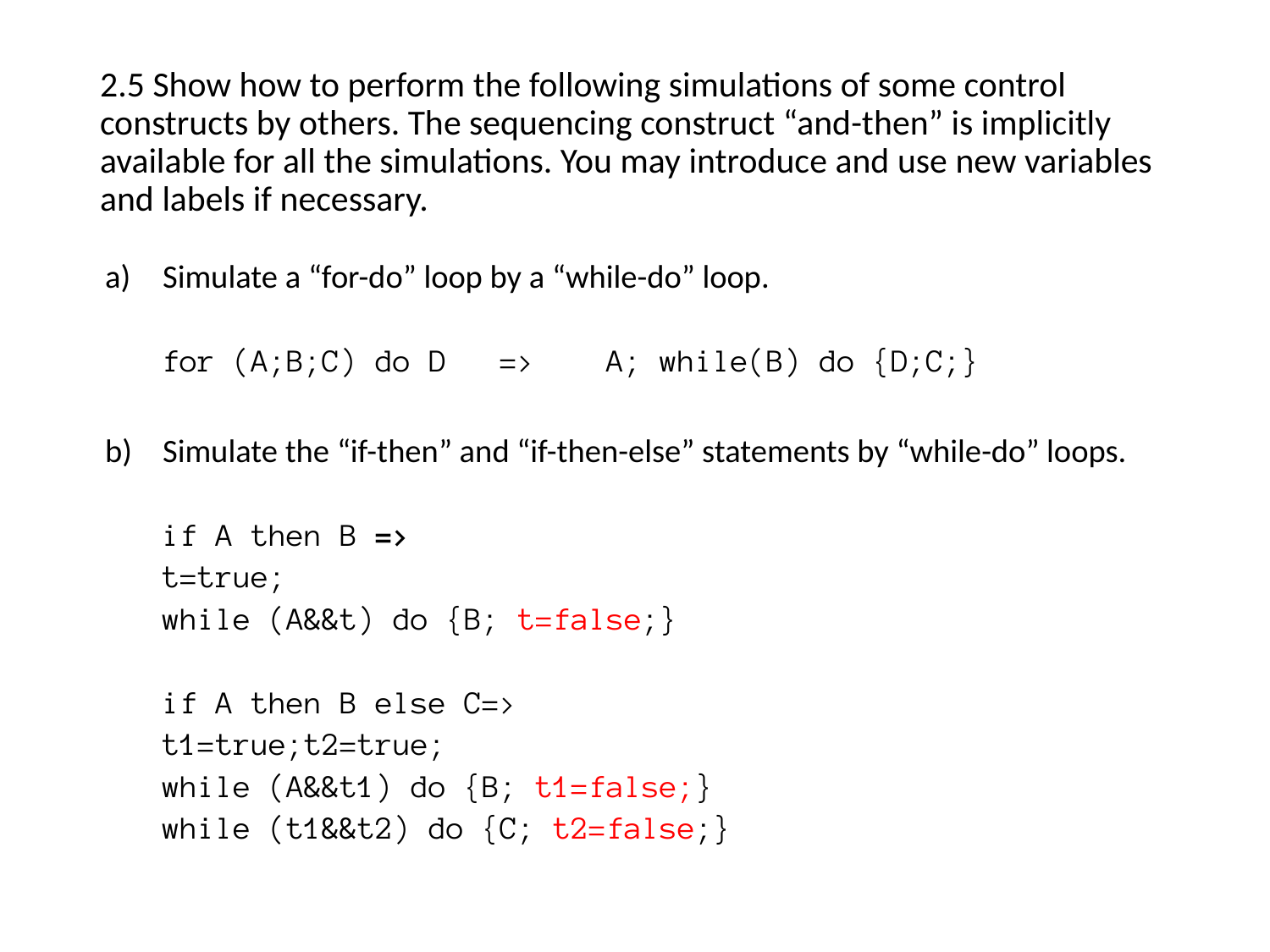

# 2.5 Show how to perform the following simulations of some control constructs by others. The sequencing construct “and-then” is implicitly available for all the simulations. You may introduce and use new variables and labels if necessary.
Simulate a “for-do” loop by a “while-do” loop.

for (A;B;C) do D   =>    A; while(B) do {D;C;}

Simulate the “if-then” and “if-then-else” statements by “while-do” loops.

if A then B =>
t=true;
while (A&&t) do {B; t=false;}

if A then B else C=>
t1=true;t2=true;
while (A&&t1) do {B; t1=false;}
while (t1&&t2) do {C; t2=false;}